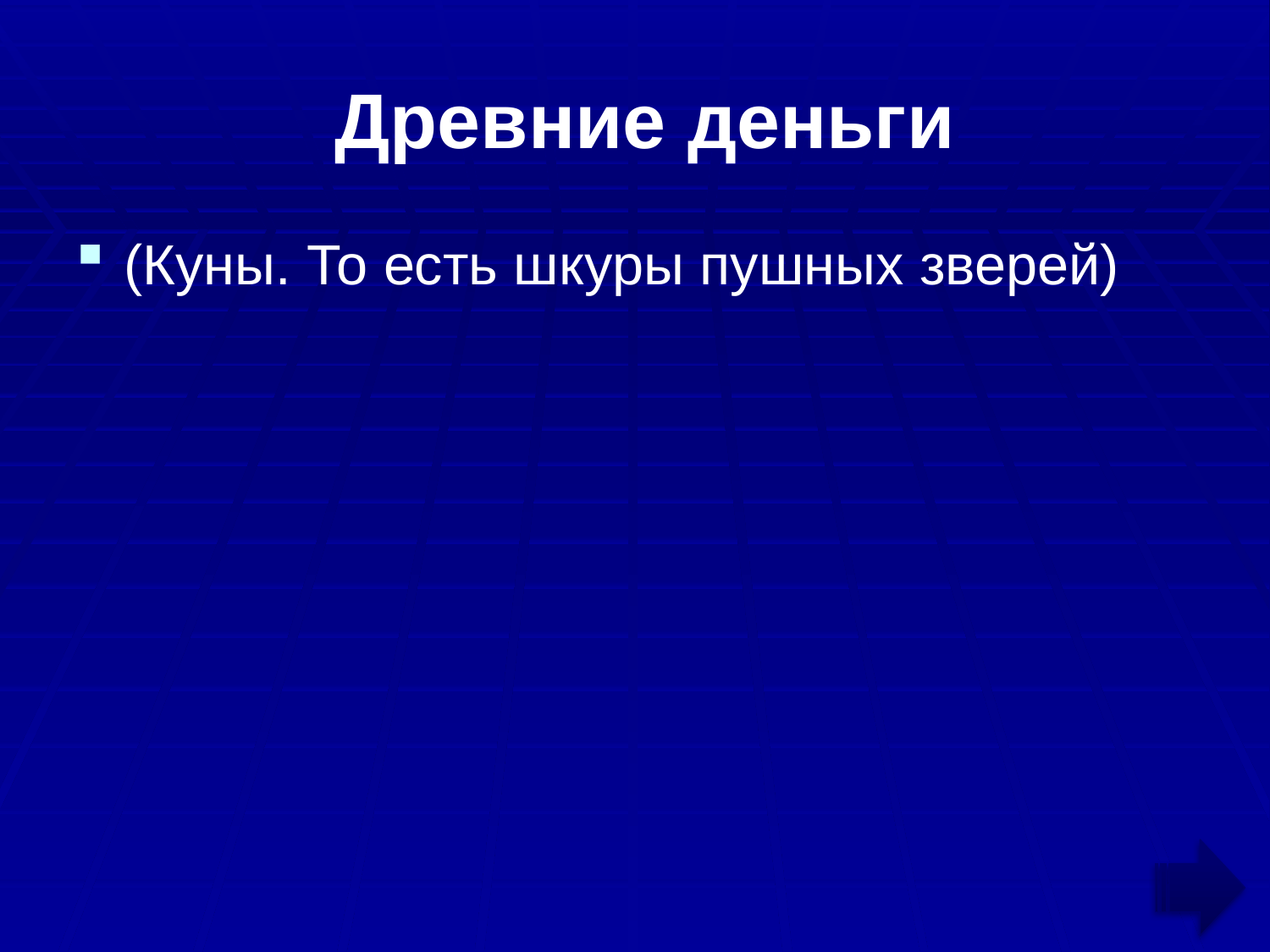

# Древние деньги
(Куны. То есть шкуры пушных зверей)